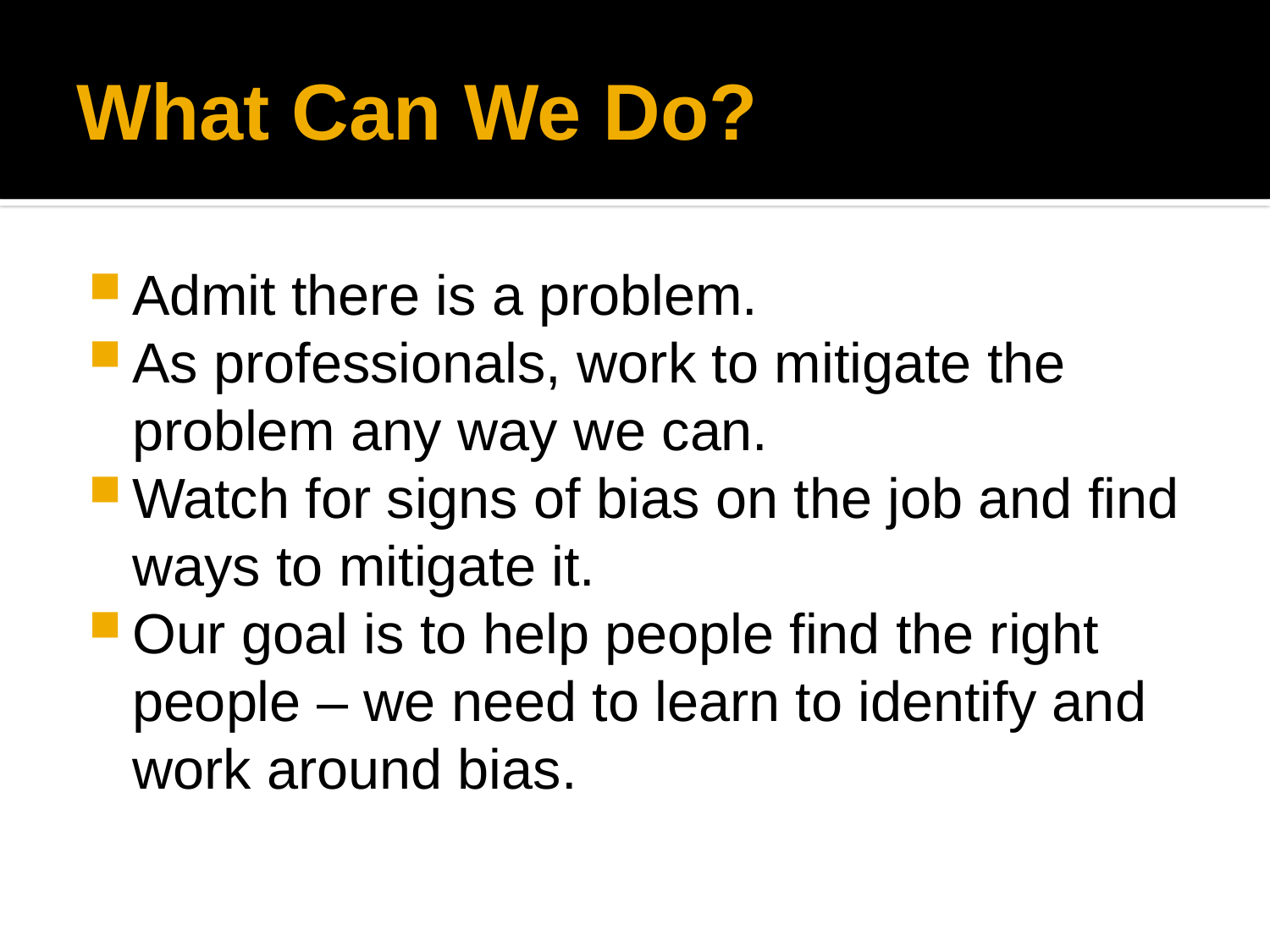

# What Can We Do?
Admit there is a problem.
As professionals, work to mitigate the problem any way we can.
Watch for signs of bias on the job and find ways to mitigate it.
Our goal is to help people find the right people – we need to learn to identify and work around bias.